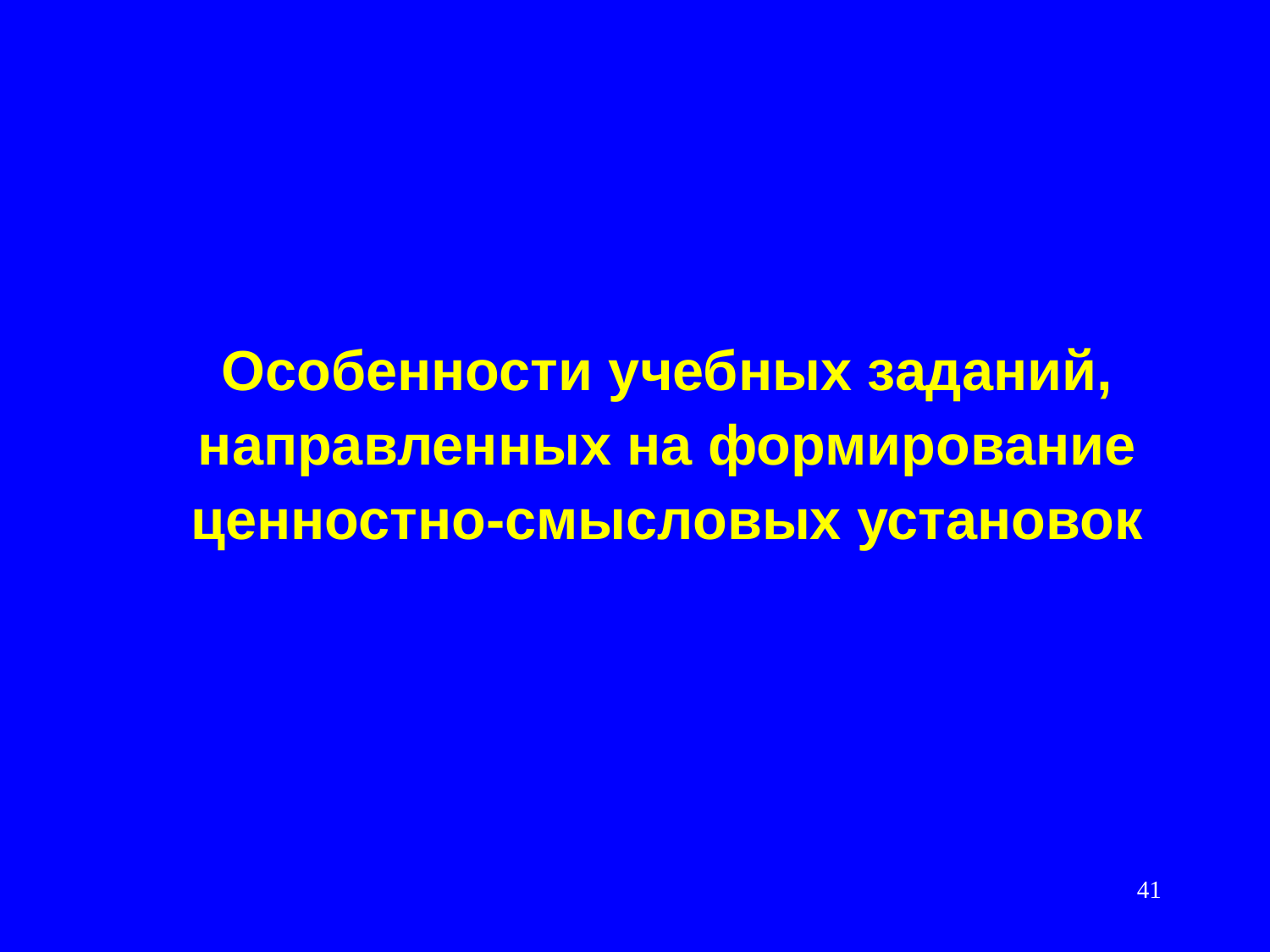

Особенности учебных заданий, направленных на формирование ценностно-смысловых установок
41